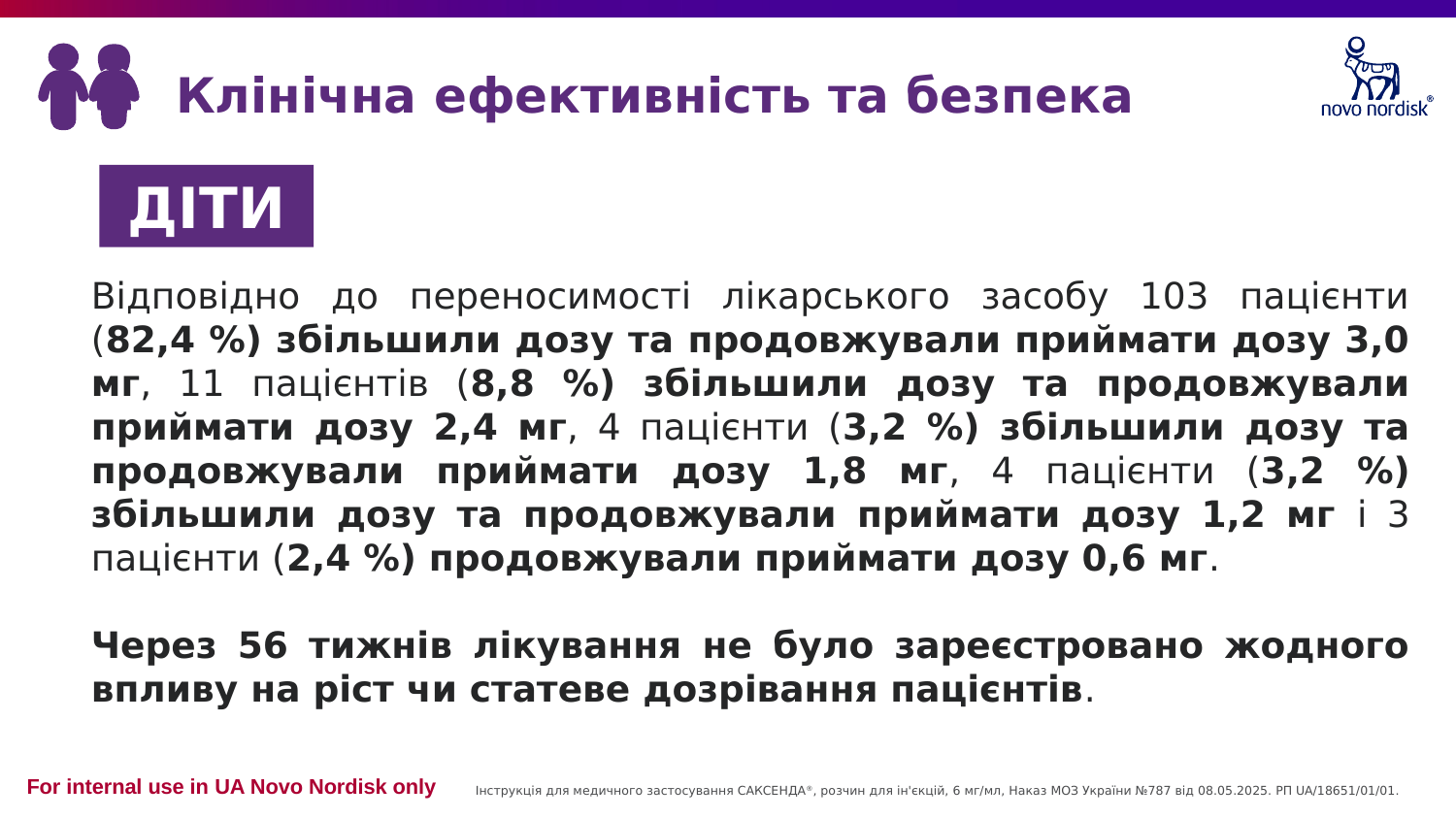

# Клінічна ефективність та безпека
ДІТИ
Відповідно до переносимості лікарського засобу 103 пацієнти (82,4 %) збільшили дозу та продовжували приймати дозу 3,0 мг, 11 пацієнтів (8,8 %) збільшили дозу та продовжували приймати дозу 2,4 мг, 4 пацієнти (3,2 %) збільшили дозу та продовжували приймати дозу 1,8 мг, 4 пацієнти (3,2 %) збільшили дозу та продовжували приймати дозу 1,2 мг і 3 пацієнти (2,4 %) продовжували приймати дозу 0,6 мг.

Через 56 тижнів лікування не було зареєстровано жодного впливу на ріст чи статеве дозрівання пацієнтів.